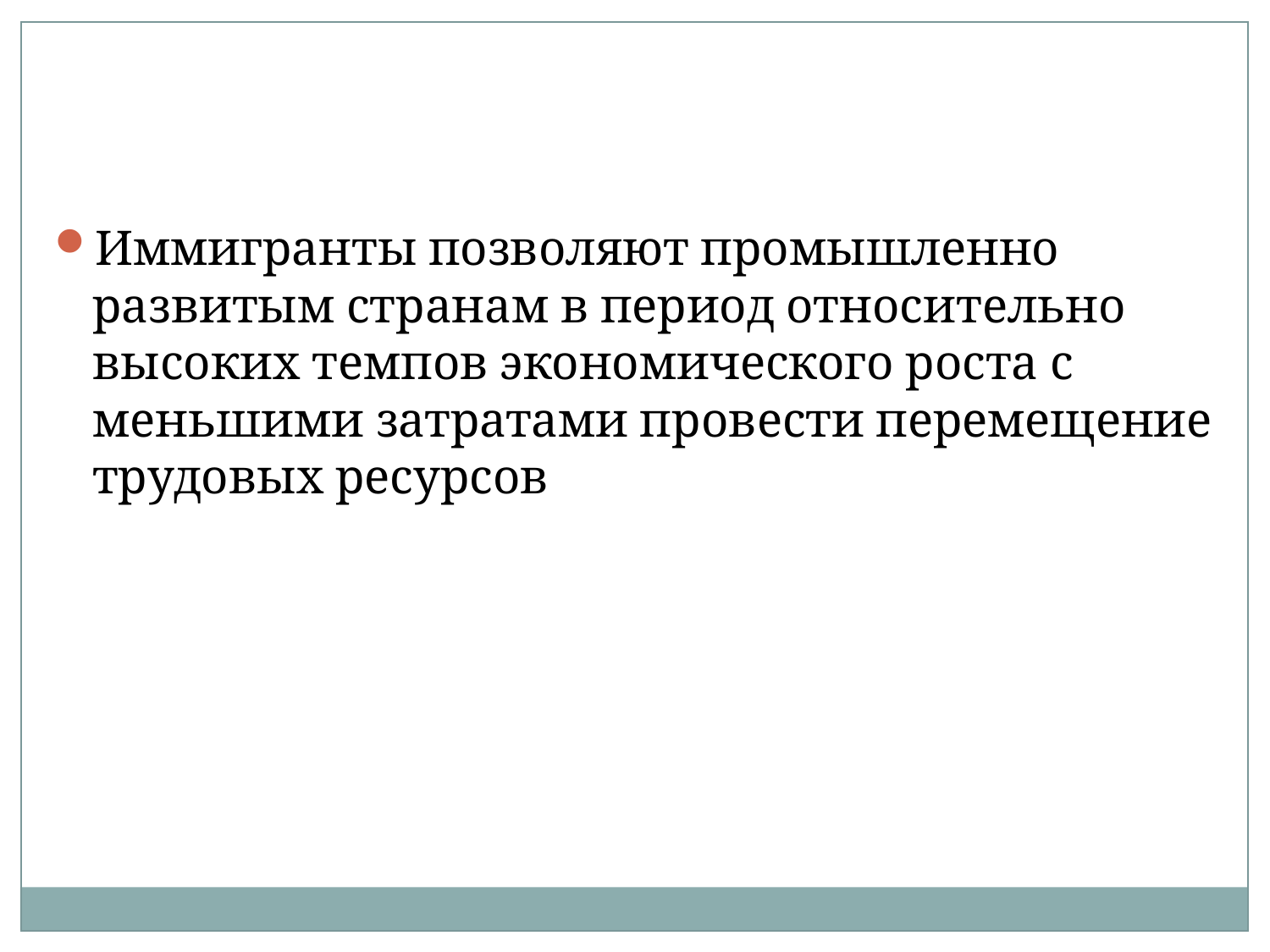

Иммигранты позволяют промышленно развитым странам в период относительно высоких темпов экономического роста с меньшими затратами провести перемещение трудовых ресурсов